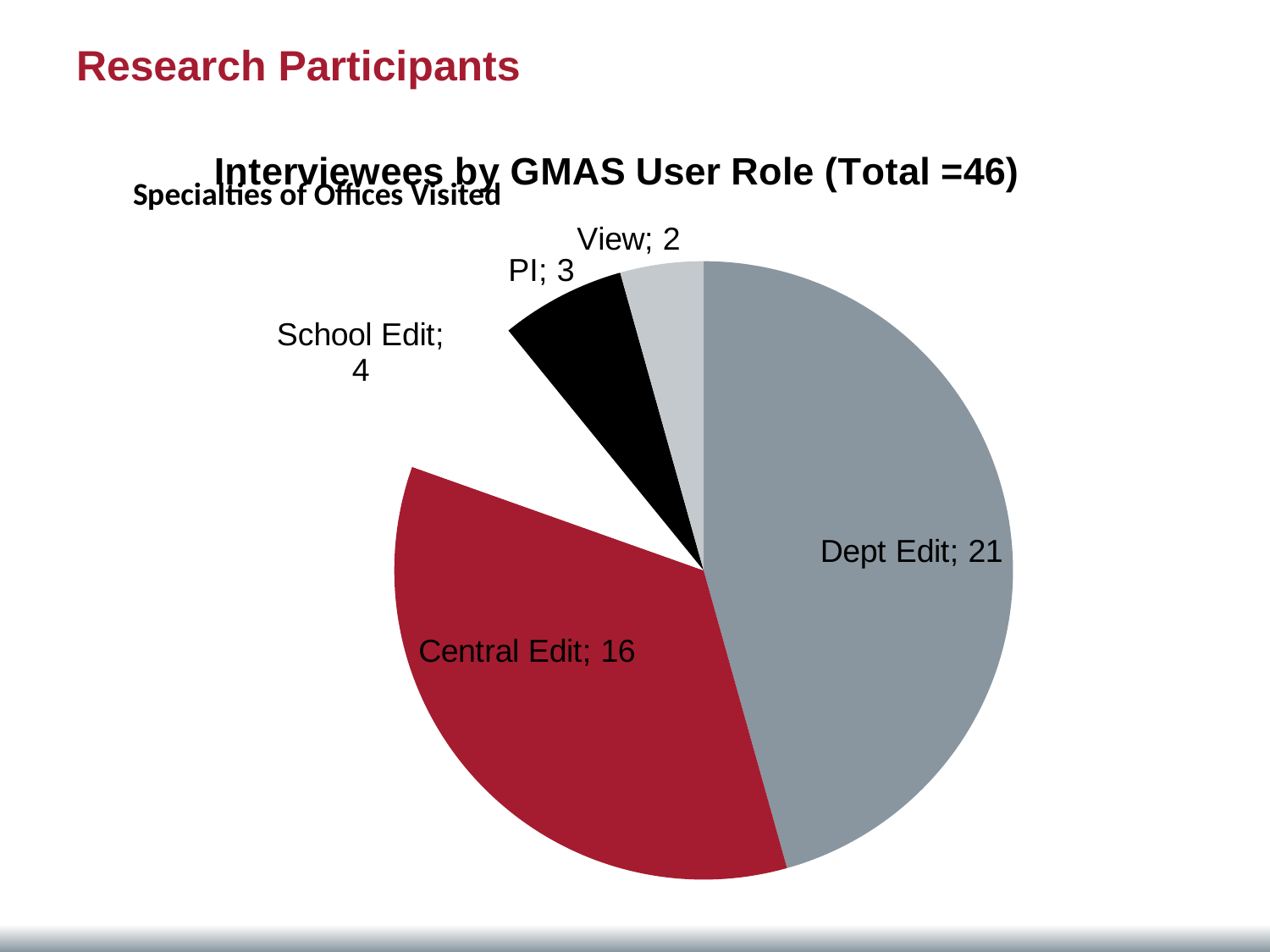

Research Participants

### Chart: Interviewees by GMAS User Role (Total =46)

| Category |  |
|---|---|
| Dept Edit | 21.0 |
| Central Edit | 16.0 |
| School Edit | 4.0 |
| PI | 3.0 |
| View | 2.0 |

### Chart: Specialties of Offices Visited

| Category |
|---|